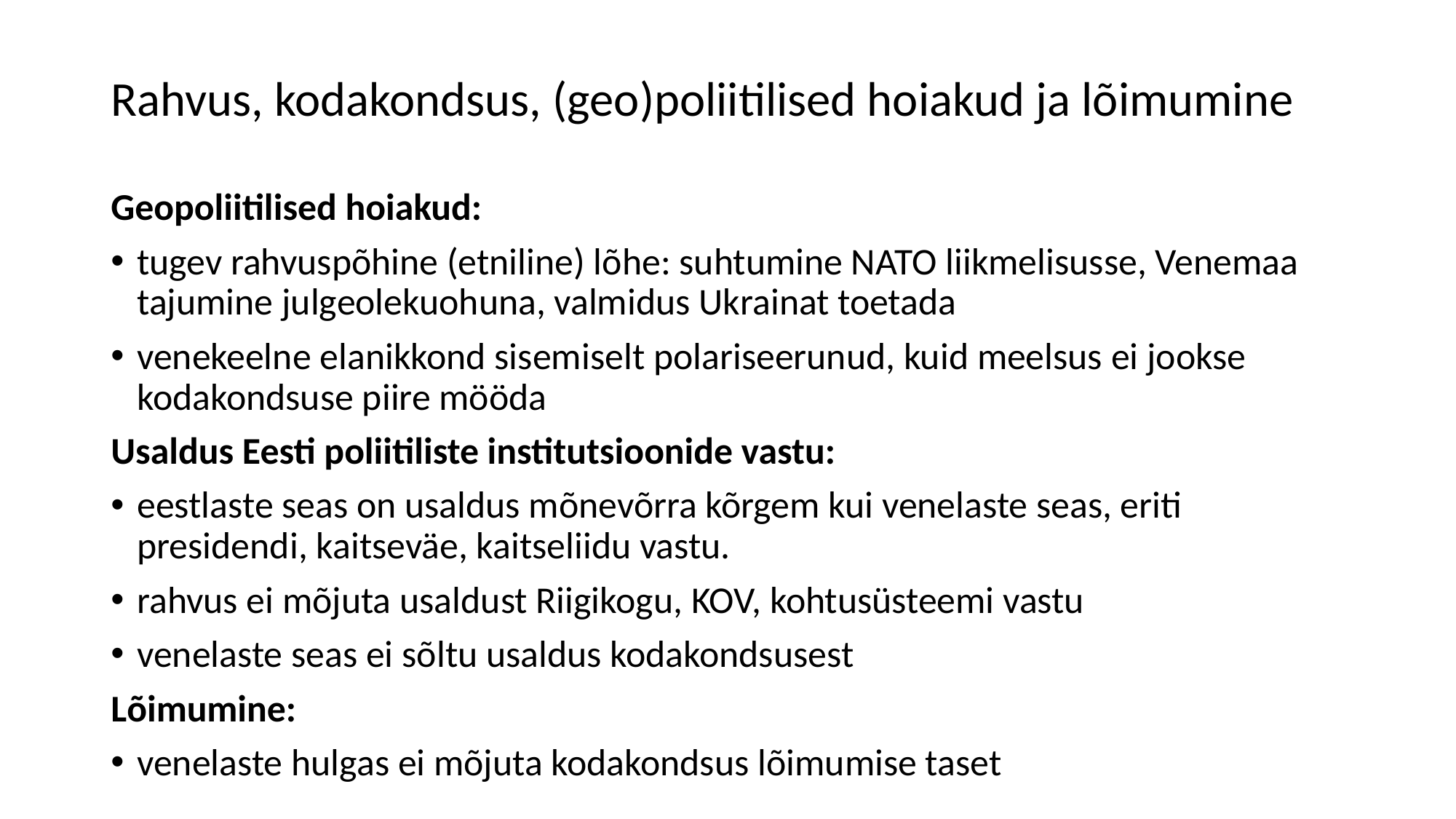

# Rahvus, kodakondsus, (geo)poliitilised hoiakud ja lõimumine
Geopoliitilised hoiakud:
tugev rahvuspõhine (etniline) lõhe: suhtumine NATO liikmelisusse, Venemaa tajumine julgeolekuohuna, valmidus Ukrainat toetada
venekeelne elanikkond sisemiselt polariseerunud, kuid meelsus ei jookse kodakondsuse piire mööda
Usaldus Eesti poliitiliste institutsioonide vastu:
eestlaste seas on usaldus mõnevõrra kõrgem kui venelaste seas, eriti presidendi, kaitseväe, kaitseliidu vastu.
rahvus ei mõjuta usaldust Riigikogu, KOV, kohtusüsteemi vastu
venelaste seas ei sõltu usaldus kodakondsusest
Lõimumine:
venelaste hulgas ei mõjuta kodakondsus lõimumise taset